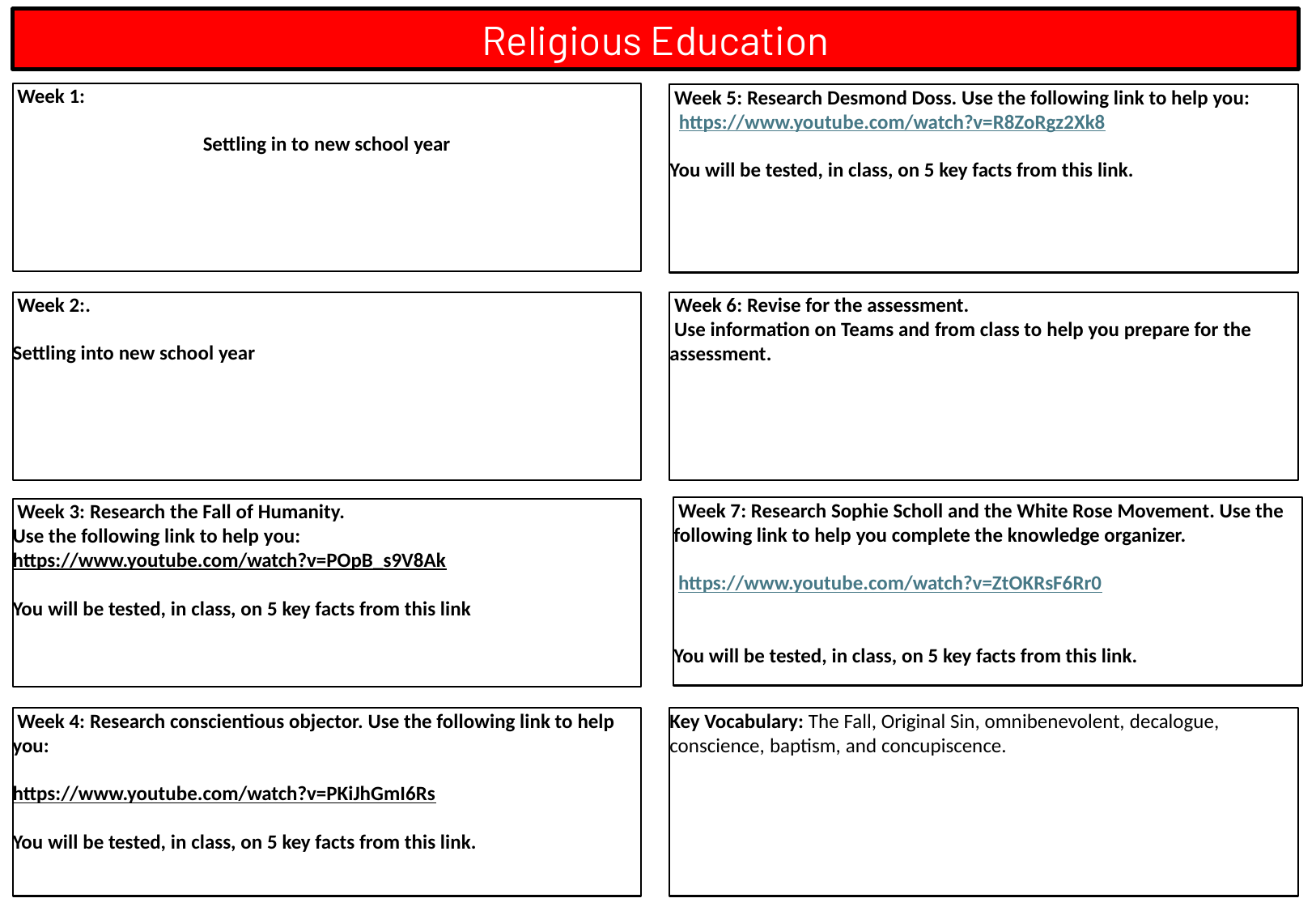

Religious Education
 Week 1:
Settling in to new school year
 Week 5: Research Desmond Doss. Use the following link to help you:
  https://www.youtube.com/watch?v=R8ZoRgz2Xk8

You will be tested, in class, on 5 key facts from this link.

 Week 6: Revise for the assessment.
 Use information on Teams and from class to help you prepare for the assessment.

 Week 2:.
Settling into new school year

 Week 7: Research Sophie Scholl and the White Rose Movement. Use the following link to help you complete the knowledge organizer.

 https://www.youtube.com/watch?v=ZtOKRsF6Rr0

You will be tested, in class, on 5 key facts from this link.

 Week 3: Research the Fall of Humanity.
Use the following link to help you:
https://www.youtube.com/watch?v=POpB_s9V8Ak

You will be tested, in class, on 5 key facts from this link
 Week 4: Research conscientious objector. Use the following link to help you:

https://www.youtube.com/watch?v=PKiJhGmI6Rs

You will be tested, in class, on 5 key facts from this link.

Key Vocabulary: The Fall, Original Sin, omnibenevolent, decalogue, conscience, baptism, and concupiscence.